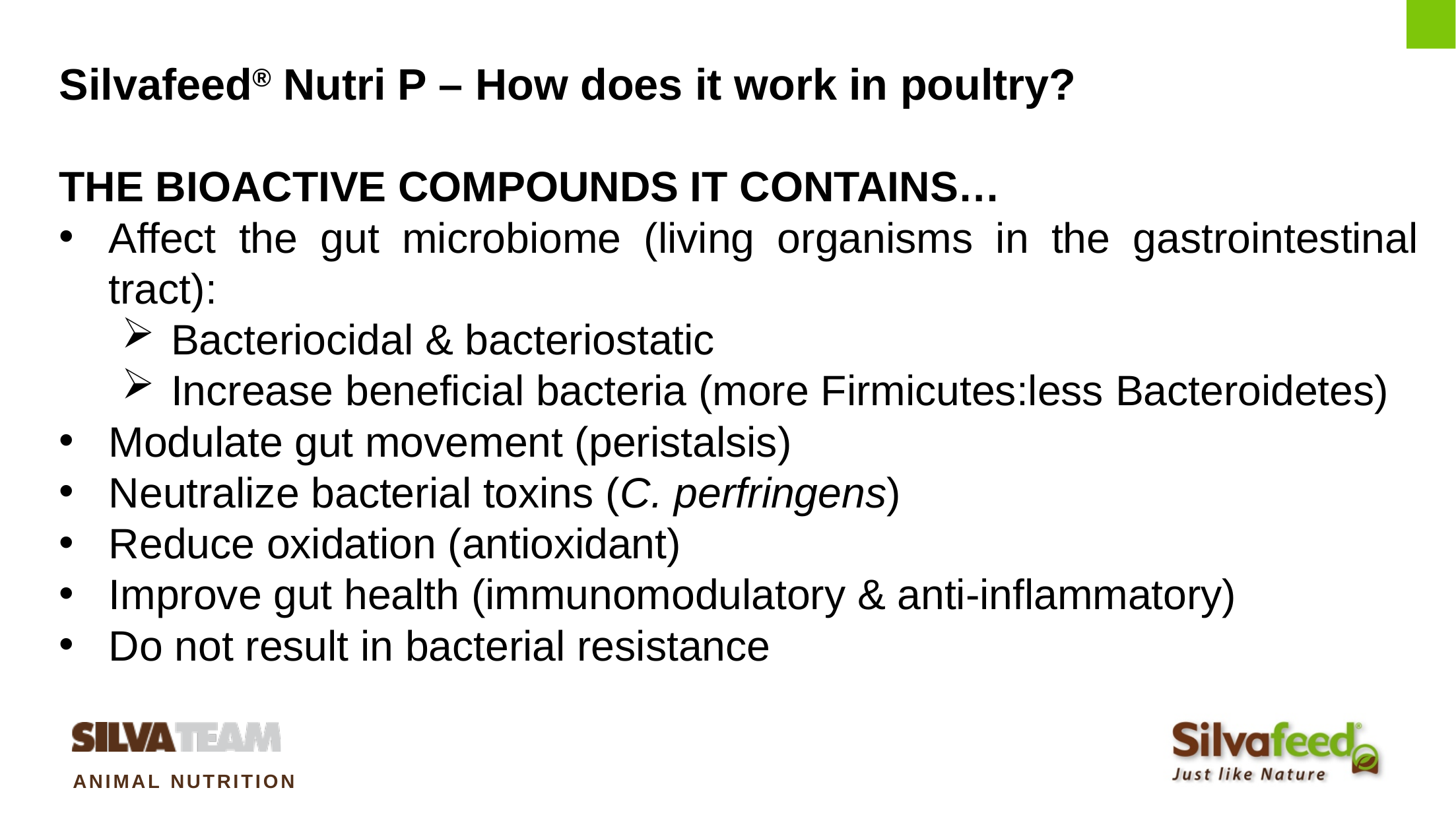

7
Silvafeed® Nutri P – How does it work in poultry?

THE BIOACTIVE COMPOUNDS IT CONTAINS…
Affect the gut microbiome (living organisms in the gastrointestinal tract):
Bacteriocidal & bacteriostatic
Increase beneficial bacteria (more Firmicutes:less Bacteroidetes)
Modulate gut movement (peristalsis)
Neutralize bacterial toxins (C. perfringens)
Reduce oxidation (antioxidant)
Improve gut health (immunomodulatory & anti-inflammatory)
Do not result in bacterial resistance